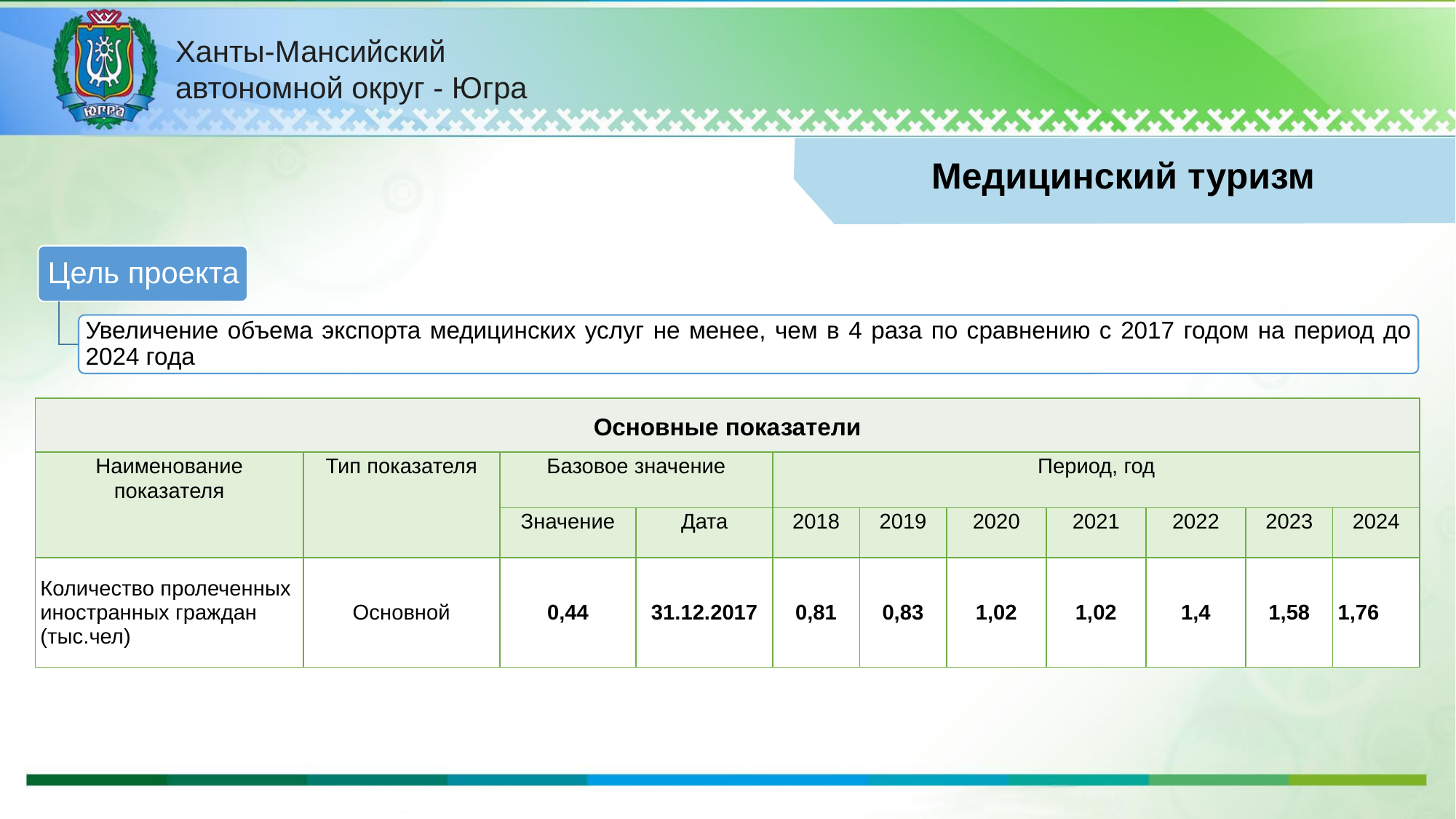

Ханты-Мансийский
автономной округ - Югра

Медицинский туризм
Цель проекта
Увеличение объема экспорта медицинских услуг не менее, чем в 4 раза по сравнению с 2017 годом на период до 2024 года

| Основные показатели |  |  |  |  |  |  |  |  |  |  |
| --- | --- | --- | --- | --- | --- | --- | --- | --- | --- | --- |
| Наименование показателя | Тип показателя | Базовое значение |  | Период, год |  |  |  |  |  |  |
|  |  | Значение | Дата | 2018 | 2019 | 2020 | 2021 | 2022 | 2023 | 2024 |
| Количество пролеченных иностранных граждан (тыс.чел) | Основной | 0,44 | 31.12.2017 | 0,81 | 0,83 | 1,02 | 1,02 | 1,4 | 1,58 | 1,76 |